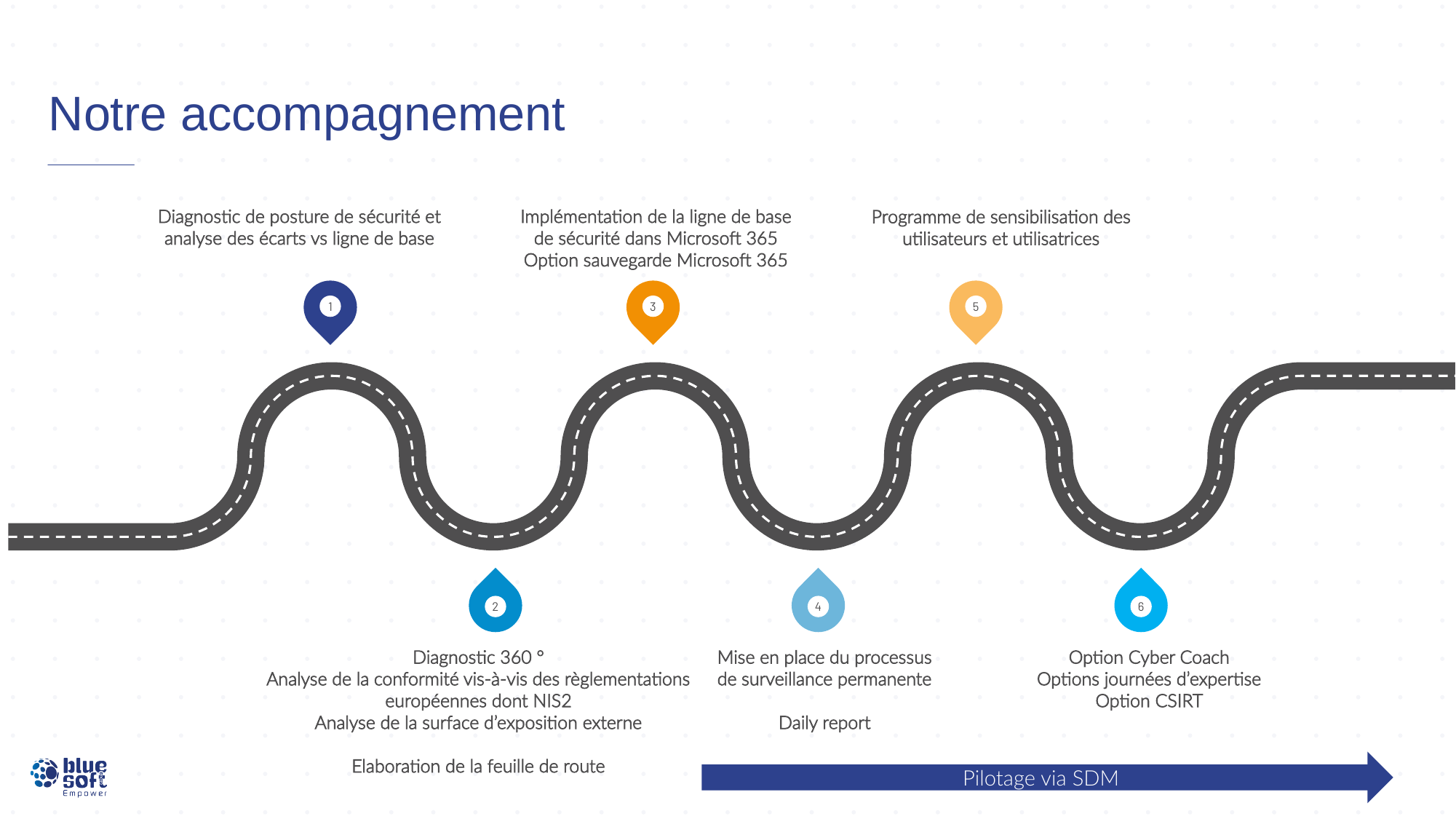

# Notre accompagnement
Diagnostic de posture de sécurité et analyse des écarts vs ligne de base
Implémentation de la ligne de base de sécurité dans Microsoft 365
Option sauvegarde Microsoft 365

Programme de sensibilisation des utilisateurs et utilisatrices

1

3

5

2

4

6
Diagnostic 360 °
Analyse de la conformité vis-à-vis des règlementations européennes dont NIS2
Analyse de la surface d’exposition externe

Elaboration de la feuille de route

Mise en place du processus de surveillance permanente

Daily report
Option Cyber Coach
Options journées d’expertise
Option CSIRT
Pilotage via SDM